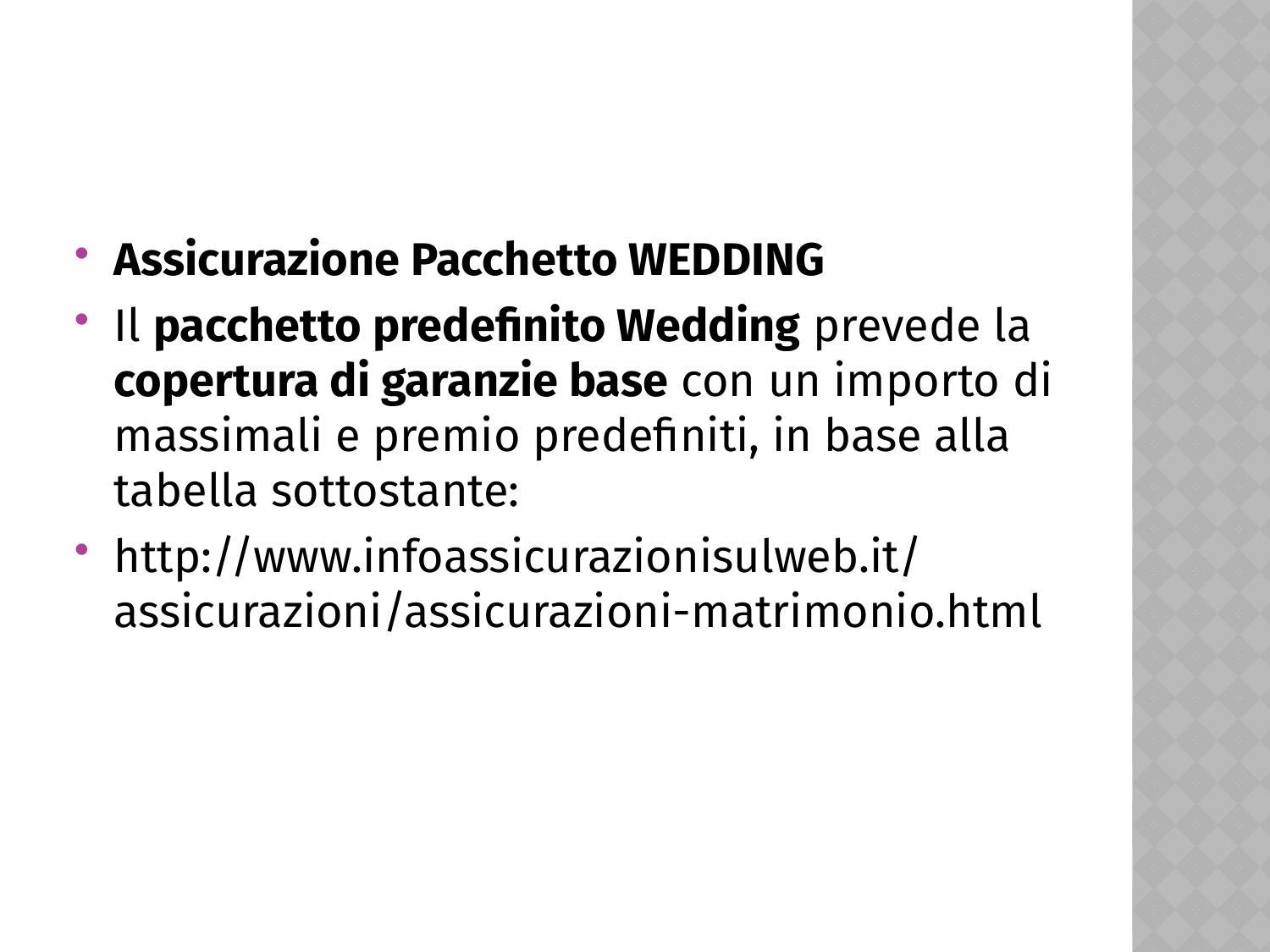

Assicurazione Pacchetto WEDDING
Il pacchetto predefinito Wedding prevede la copertura di garanzie base con un importo di massimali e premio predefiniti, in base alla tabella sottostante:
http://www.infoassicurazionisulweb.it/assicurazioni/assicurazioni-matrimonio.html